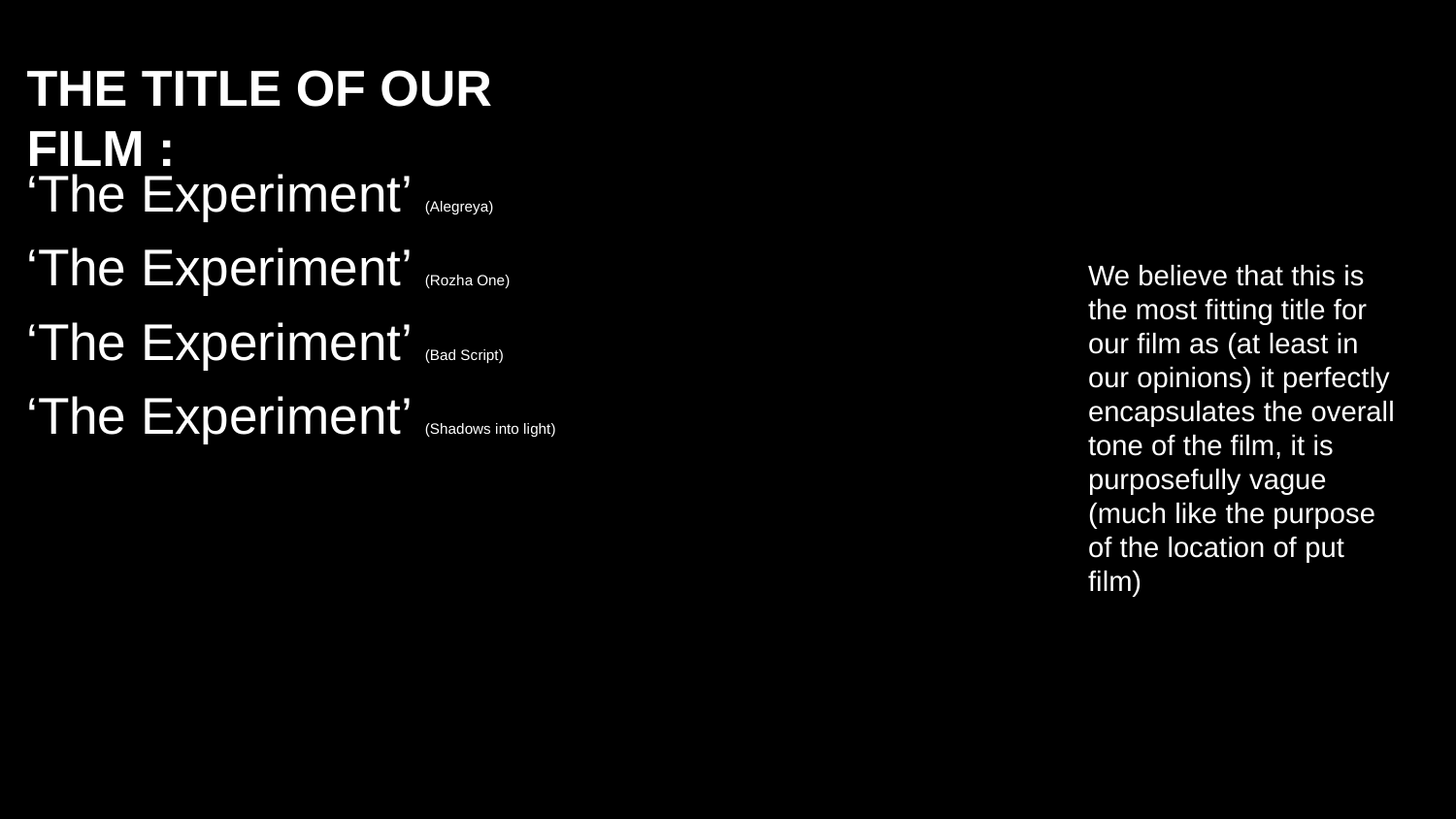

THE TITLE OF OUR FILM :
‘The Experiment’ (Alegreya)
‘The Experiment’ (Rozha One)
‘The Experiment’ (Bad Script)
‘The Experiment’ (Shadows into light)

We believe that this is the most fitting title for our film as (at least in our opinions) it perfectly encapsulates the overall tone of the film, it is purposefully vague (much like the purpose of the location of put film)